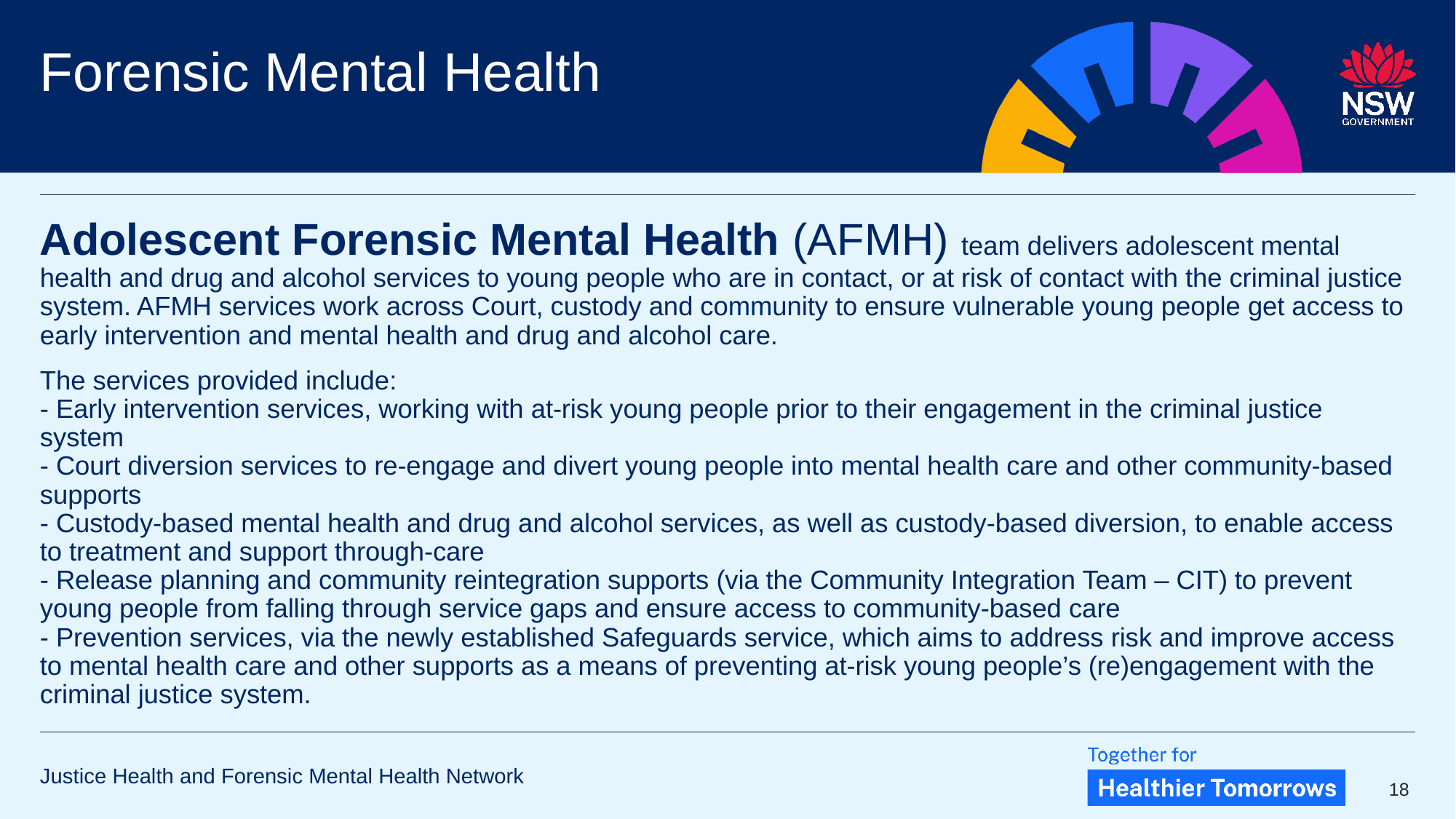

Forensic Mental Health

Adolescent Forensic Mental Health (AFMH) team delivers adolescent mental health and drug and alcohol services to young people who are in contact, or at risk of contact with the criminal justice system. AFMH services work across Court, custody and community to ensure vulnerable young people get access to early intervention and mental health and drug and alcohol care.
The services provided include:
- Early intervention services, working with at-risk young people prior to their engagement in the criminal justice system
- Court diversion services to re-engage and divert young people into mental health care and other community-based supports
- Custody-based mental health and drug and alcohol services, as well as custody-based diversion, to enable access to treatment and support through-care
- Release planning and community reintegration supports (via the Community Integration Team – CIT) to prevent young people from falling through service gaps and ensure access to community-based care
- Prevention services, via the newly established Safeguards service, which aims to address risk and improve access to mental health care and other supports as a means of preventing at-risk young people’s (re)engagement with the criminal justice system.

Justice Health and Forensic Mental Health Network
18